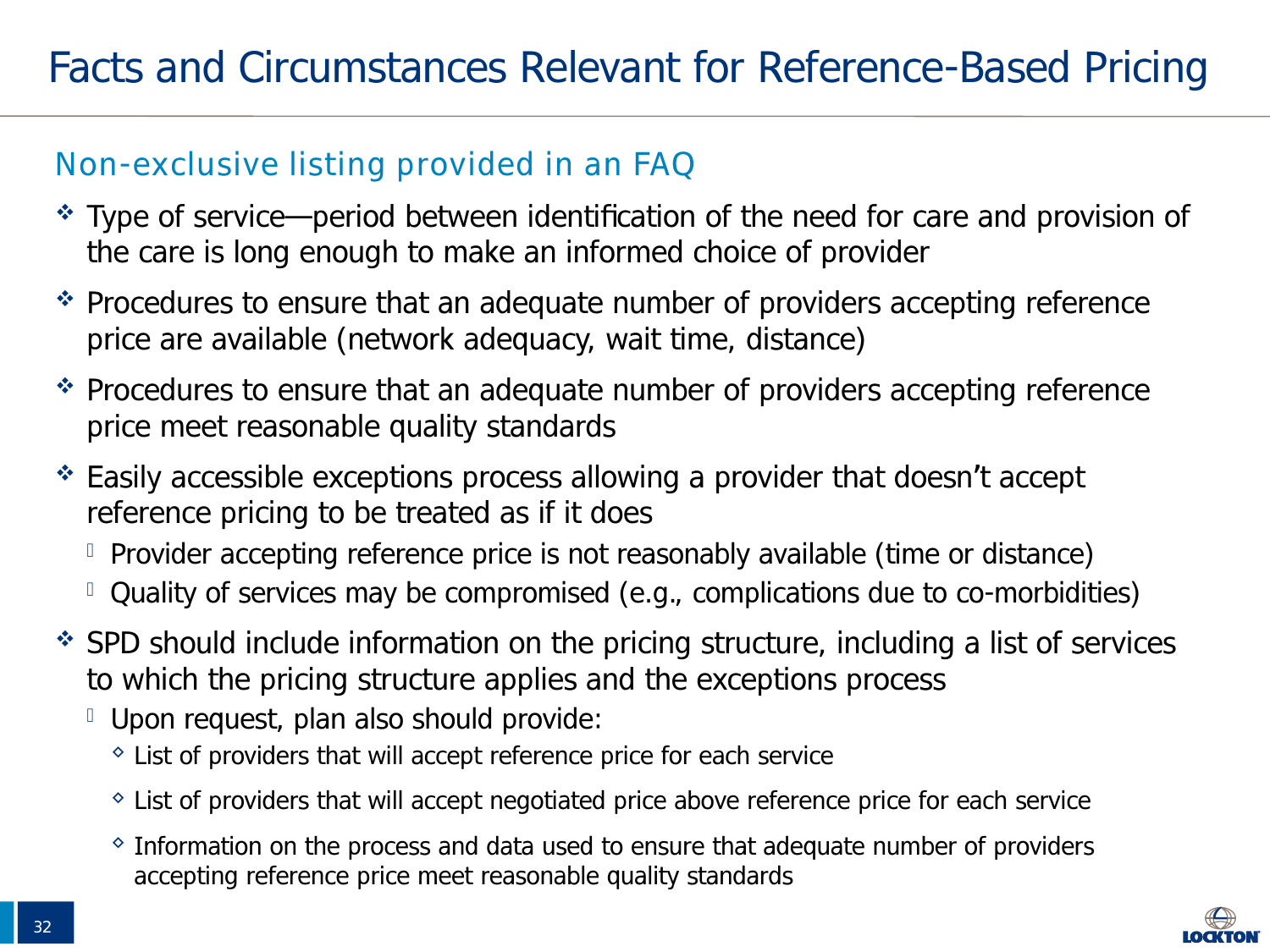

# Facts and Circumstances Relevant for Reference-Based Pricing
Non-exclusive listing provided in an FAQ
Type of service—period between identification of the need for care and provision of the care is long enough to make an informed choice of provider
Procedures to ensure that an adequate number of providers accepting reference price are available (network adequacy, wait time, distance)
Procedures to ensure that an adequate number of providers accepting reference price meet reasonable quality standards
Easily accessible exceptions process allowing a provider that doesn’t accept reference pricing to be treated as if it does
Provider accepting reference price is not reasonably available (time or distance)
Quality of services may be compromised (e.g., complications due to co-morbidities)
SPD should include information on the pricing structure, including a list of services to which the pricing structure applies and the exceptions process
Upon request, plan also should provide:
List of providers that will accept reference price for each service
List of providers that will accept negotiated price above reference price for each service
Information on the process and data used to ensure that adequate number of providers accepting reference price meet reasonable quality standards
32